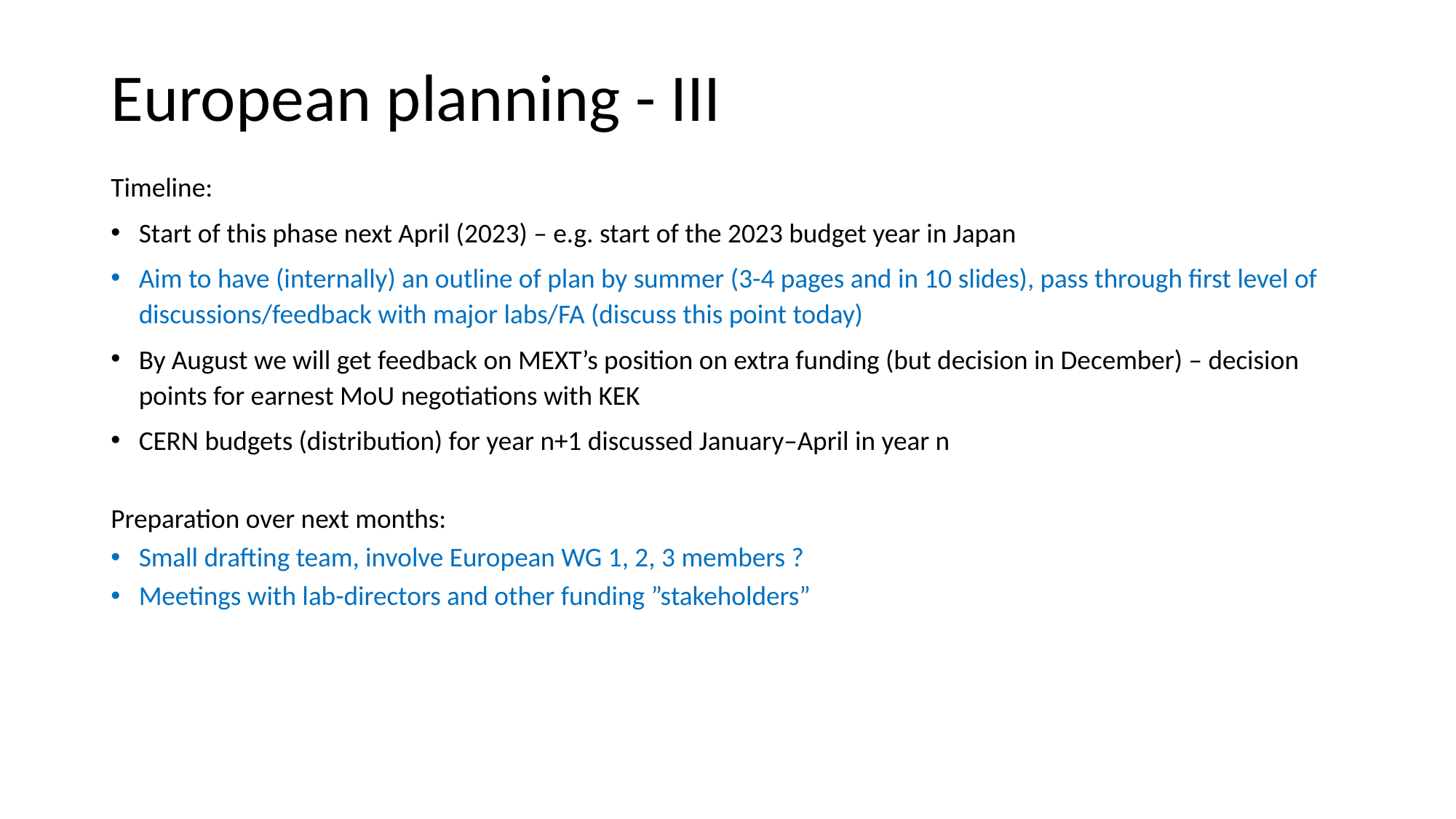

# European planning - III
Timeline:
Start of this phase next April (2023) – e.g. start of the 2023 budget year in Japan
Aim to have (internally) an outline of plan by summer (3-4 pages and in 10 slides), pass through first level of discussions/feedback with major labs/FA (discuss this point today)
By August we will get feedback on MEXT’s position on extra funding (but decision in December) – decision points for earnest MoU negotiations with KEK
CERN budgets (distribution) for year n+1 discussed January–April in year n

Preparation over next months:
Small drafting team, involve European WG 1, 2, 3 members ?
Meetings with lab-directors and other funding ”stakeholders”